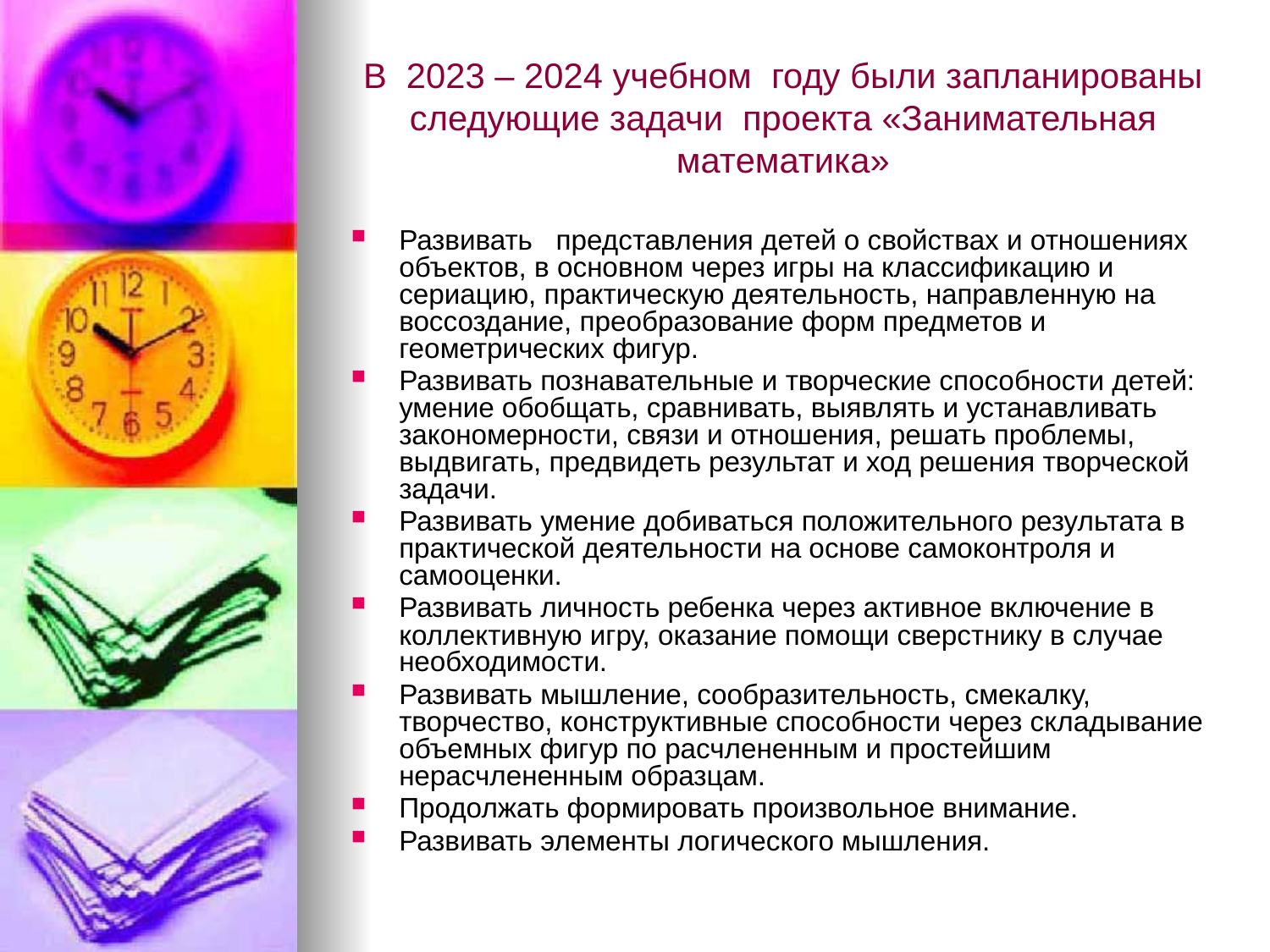

# В  2023 – 2024 учебном  году были запланированы следующие задачи  проекта «Занимательная математика»
Развивать   представления детей о свойствах и отношениях объектов, в основном через игры на классификацию и сериацию, практическую деятельность, направленную на воссоздание, преобразование форм предметов и геометрических фигур.
Развивать познавательные и творческие способности детей: умение обобщать, сравнивать, выявлять и устанавливать закономерности, связи и отношения, решать проблемы, выдвигать, предвидеть результат и ход решения творческой задачи.
Развивать умение добиваться положительного результата в практической деятельности на основе самоконтроля и самооценки.
Развивать личность ребенка через активное включение в коллективную игру, оказание помощи сверстнику в случае необходимости.
Развивать мышление, сообразительность, смекалку, творчество, конструктивные способности через складывание объемных фигур по расчлененным и простейшим нерасчлененным образцам.
Продолжать формировать произвольное внимание.
Развивать элементы логического мышления.